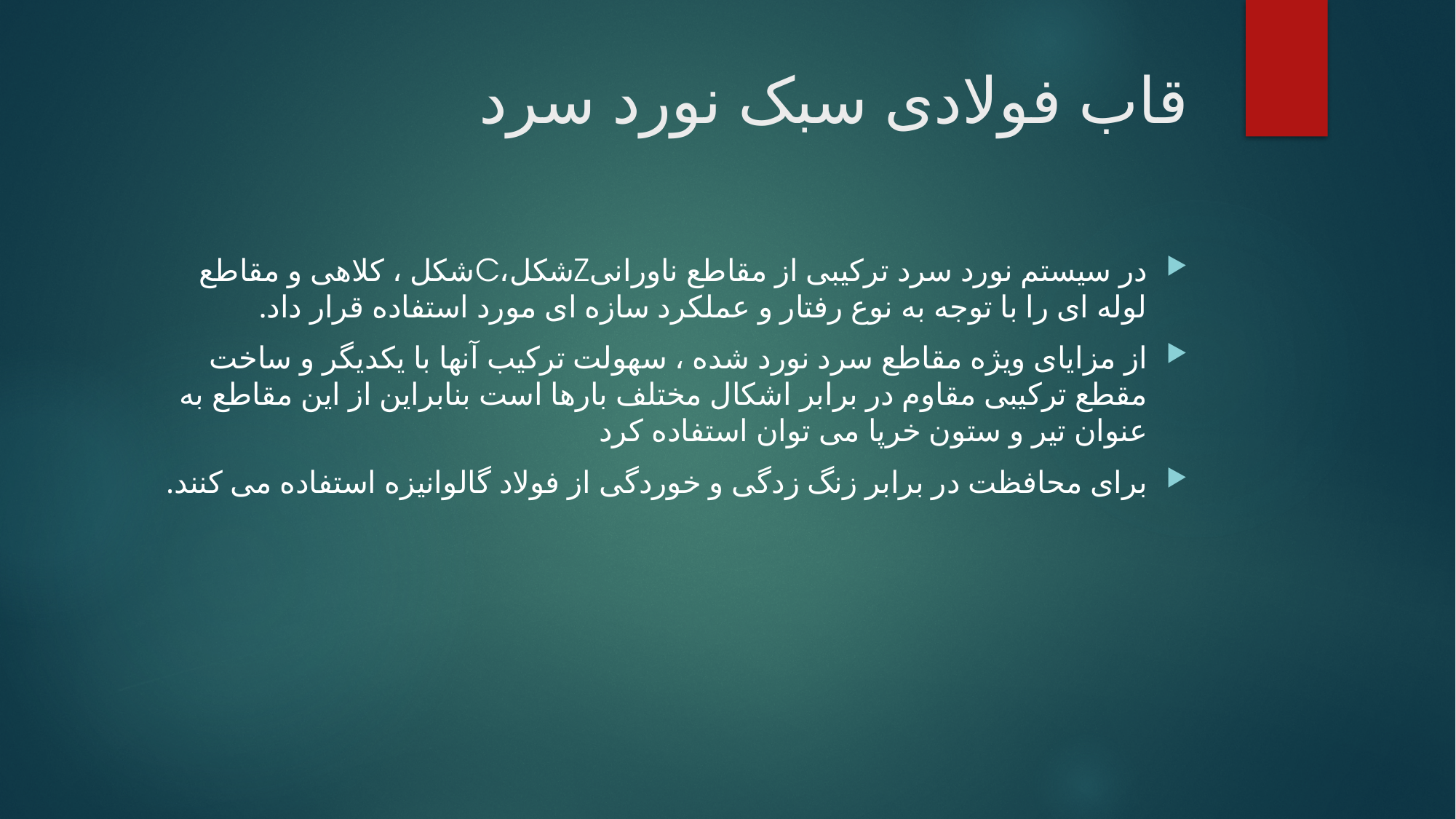

# قاب فولادی سبک نورد سرد
در سیستم نورد سرد ترکیبی از مقاطع ناورانیZشکل،Cشکل ، کلاهی و مقاطع لوله ای را با توجه به نوع رفتار و عملکرد سازه ای مورد استفاده قرار داد.
از مزایای ویژه مقاطع سرد نورد شده ، سهولت ترکیب آنها با یکدیگر و ساخت مقطع ترکیبی مقاوم در برابر اشکال مختلف بارها است بنابراین از این مقاطع به عنوان تیر و ستون خرپا می توان استفاده کرد
برای محافظت در برابر زنگ زدگی و خوردگی از فولاد گالوانیزه استفاده می کنند.